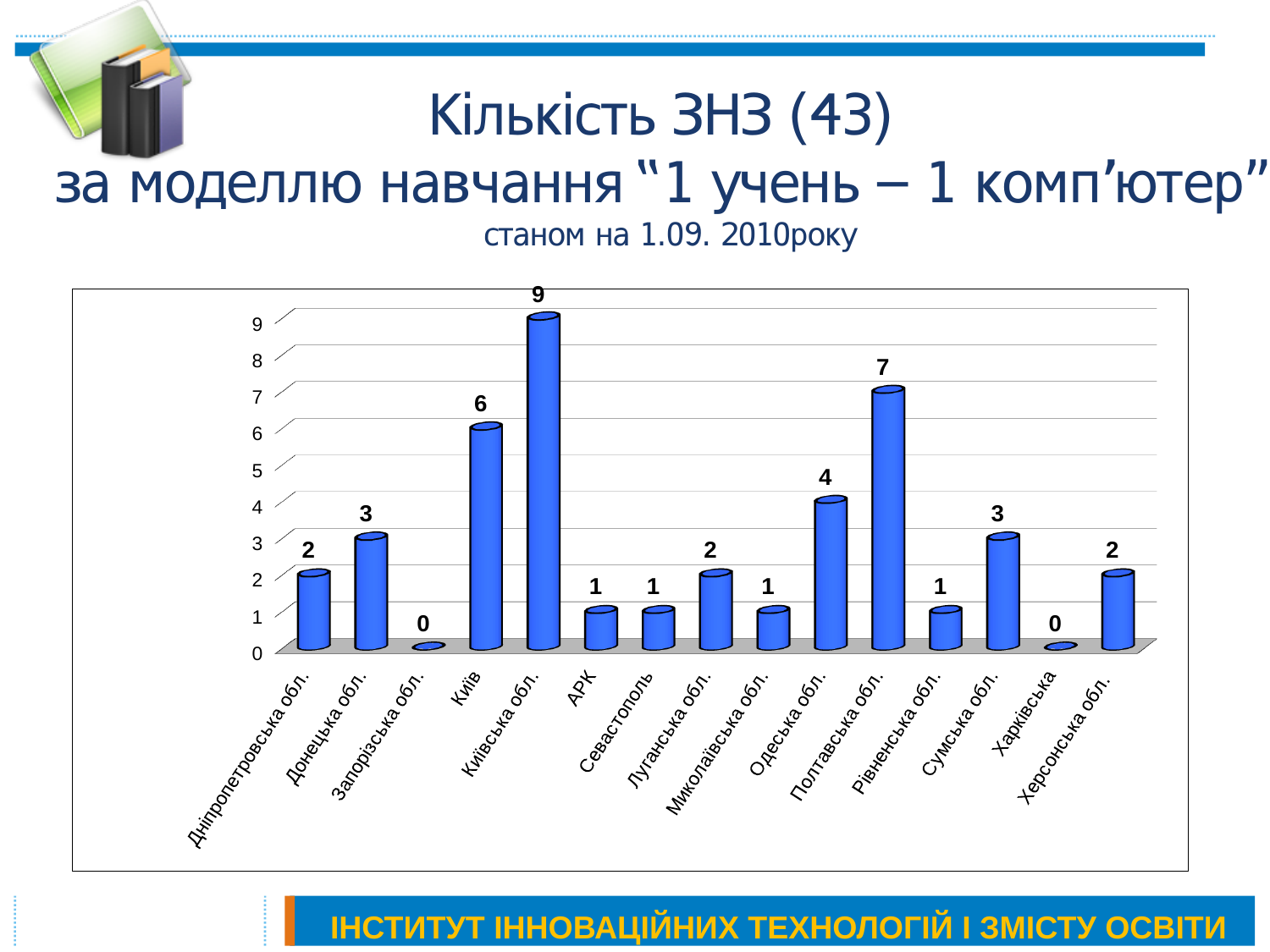

# Кількість ЗНЗ (43) за моделлю навчання “1 учень – 1 комп’ютер” станом на 1.09. 2010року

[unsupported chart]

ІНСТИТУТ ІННОВАЦІЙНИХ ТЕХНОЛОГІЙ І ЗМІСТУ ОСВІТИ